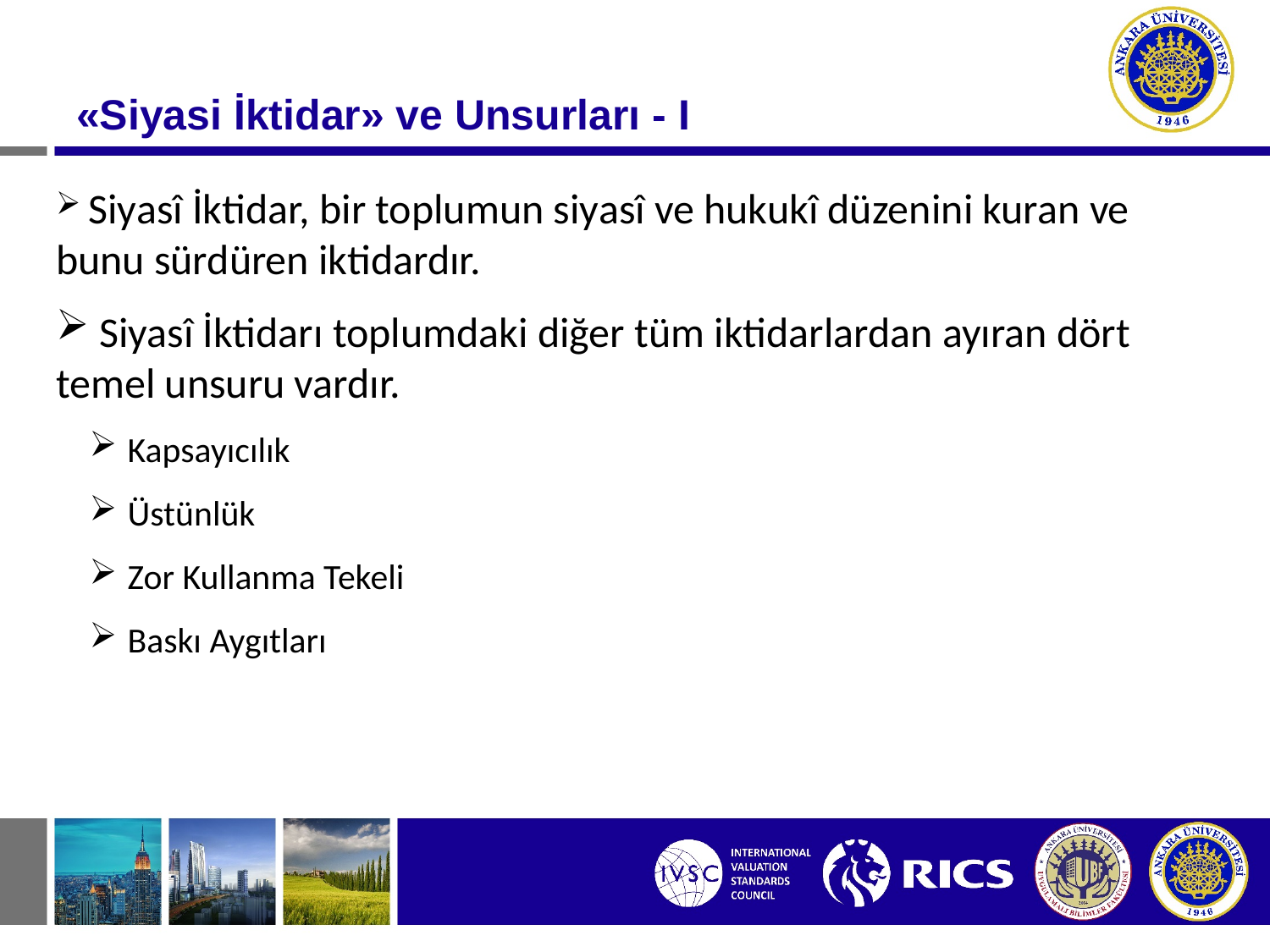

# «Siyasi İktidar» ve Unsurları - I
 Siyasî İktidar, bir toplumun siyasî ve hukukî düzenini kuran ve bunu sürdüren iktidardır.
 Siyasî İktidarı toplumdaki diğer tüm iktidarlardan ayıran dört temel unsuru vardır.
 Kapsayıcılık
 Üstünlük
 Zor Kullanma Tekeli
 Baskı Aygıtları